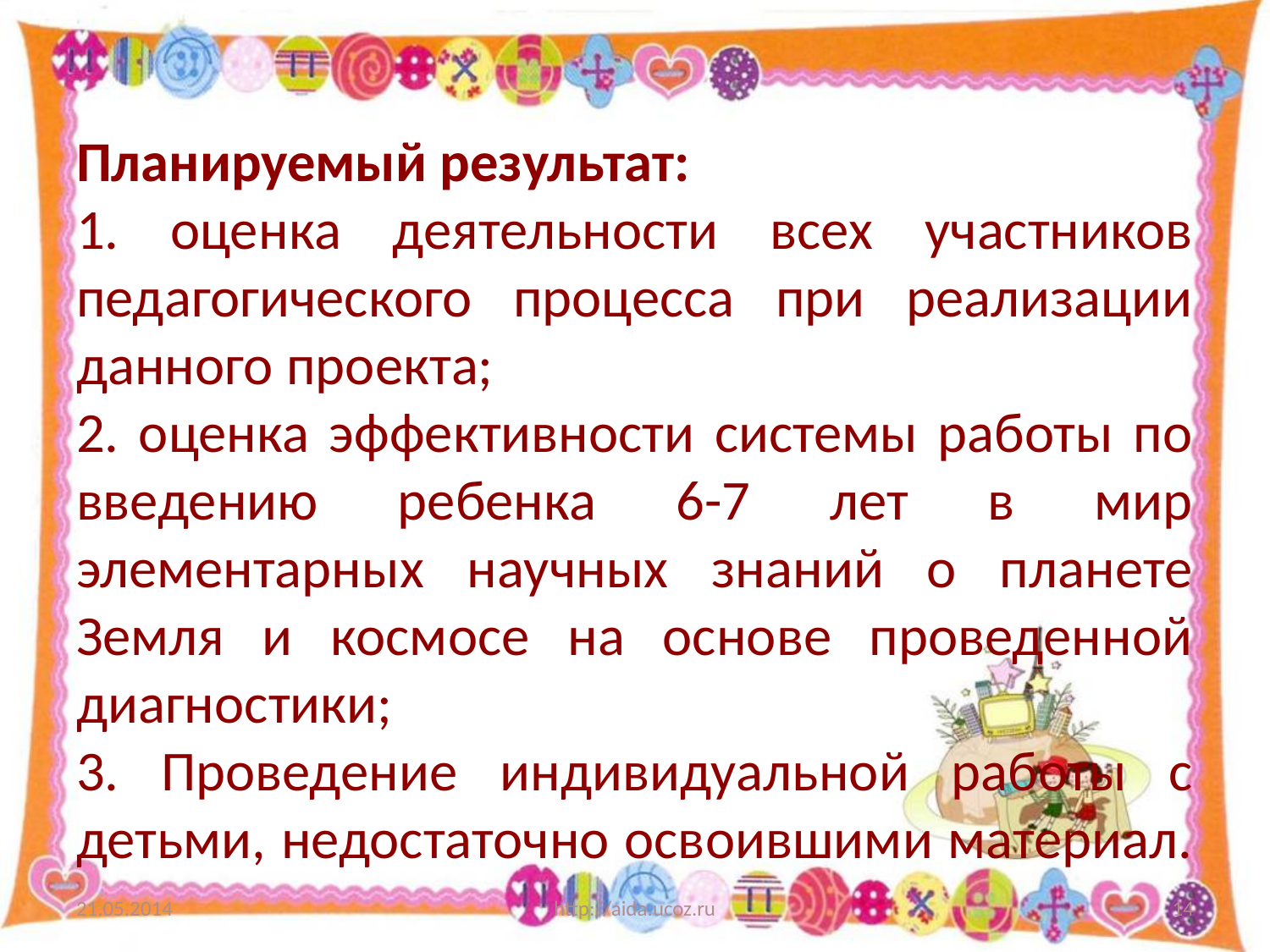

#
Планируемый результат:
1. оценка деятельности всех участников педагогического процесса при реализации данного проекта;
2. оценка эффективности системы работы по введению ребенка 6-7 лет в мир элементарных научных знаний о планете Земля и космосе на основе проведенной диагностики;
3. Проведение индивидуальной работы с детьми, недостаточно освоившими материал.

21.05.2014
http://aida.ucoz.ru
14